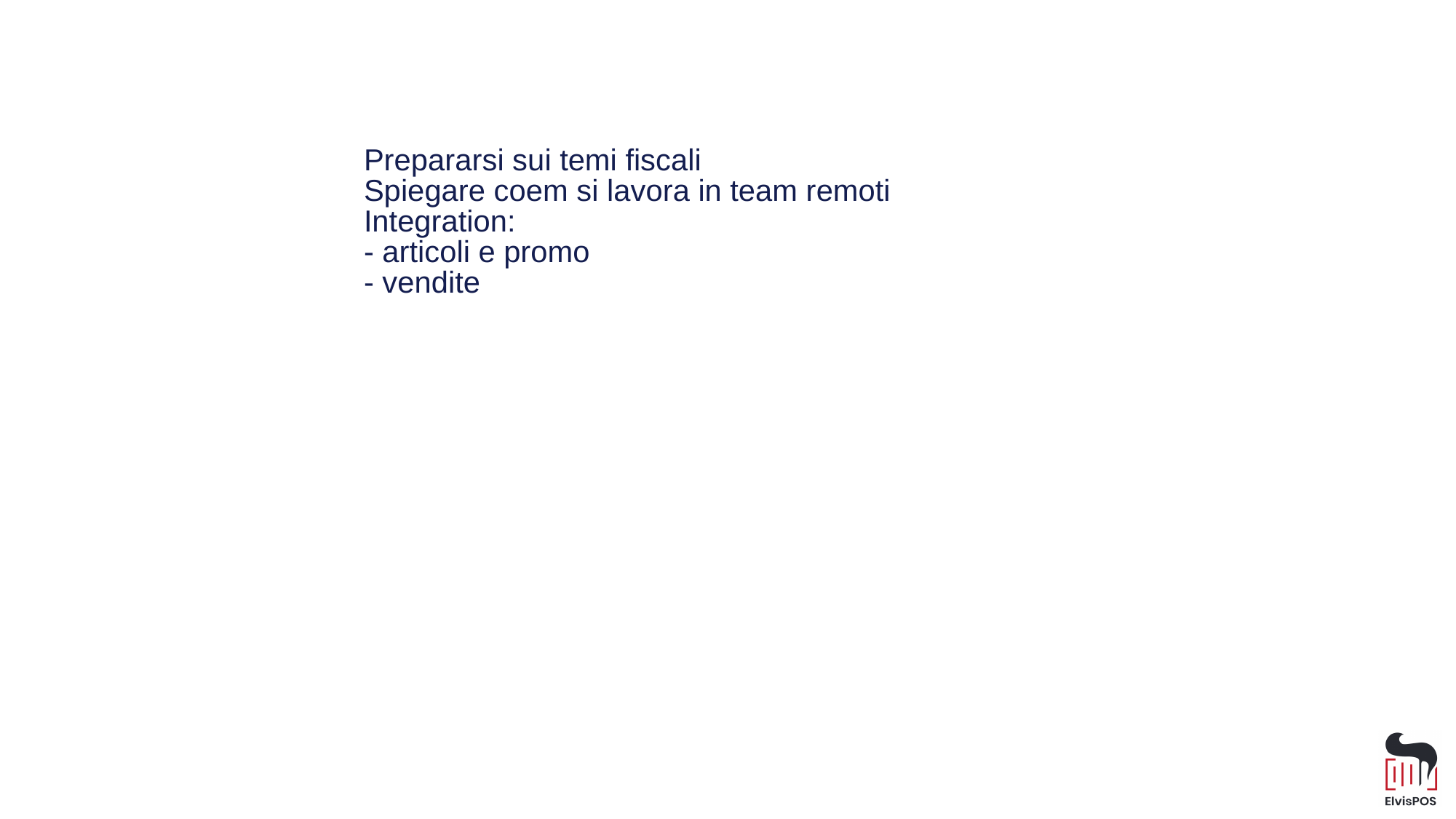

Prepararsi sui temi fiscali
Spiegare coem si lavora in team remoti
Integration:
- articoli e promo
- vendite